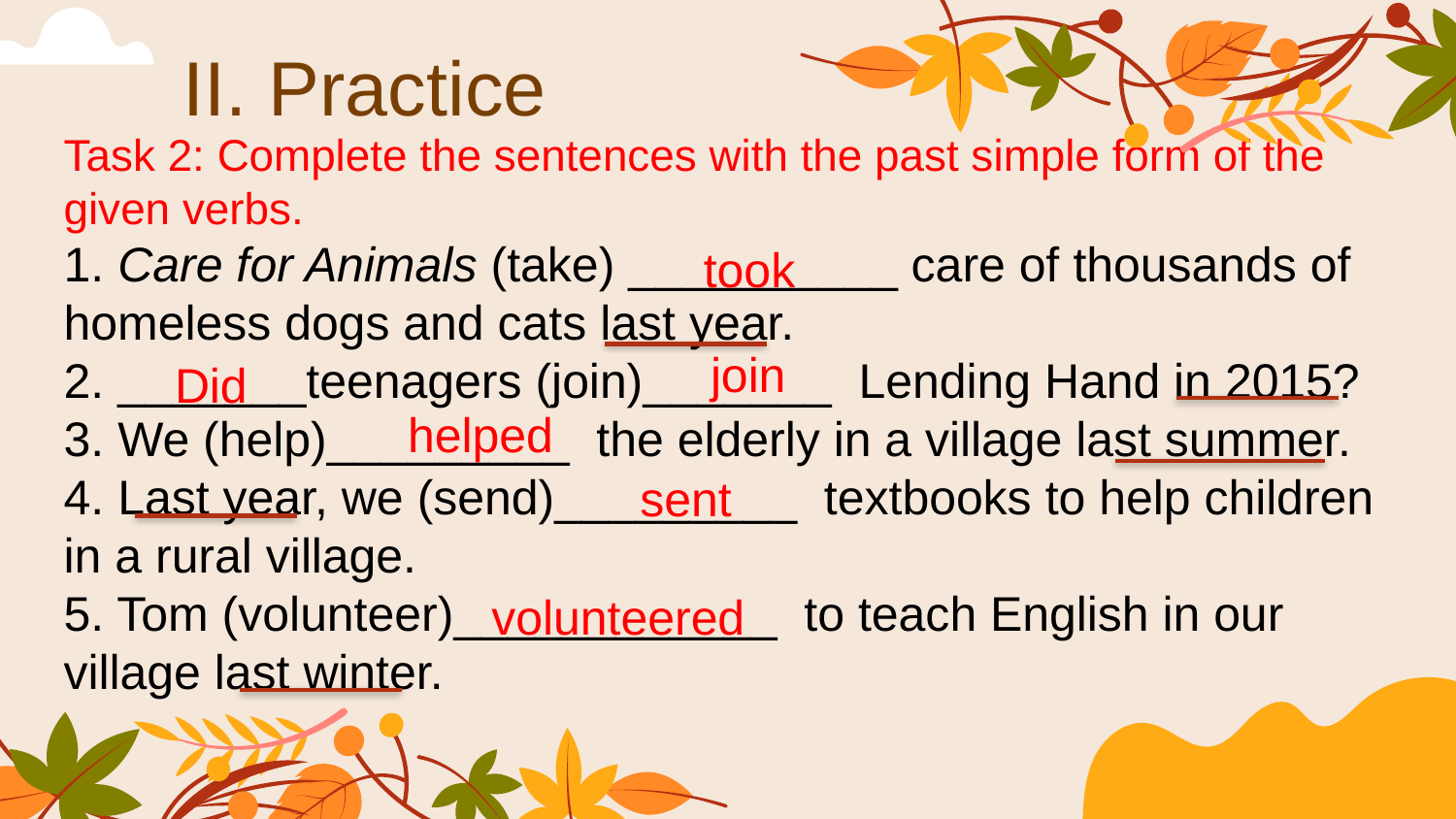

# II. Practice
Task 2: Complete the sentences with the past simple form of the given verbs.
1. Care for Animals (take) __________ care of thousands of homeless dogs and cats last year.
2. _______teenagers (join)_______  Lending Hand in 2015?
3. We (help)_________  the elderly in a village last summer.
4. Last year, we (send)_________  textbooks to help children in a rural village.
5. Tom (volunteer)____________  to teach English in our village last winter.
took
join
Did
helped
sent
volunteered

6